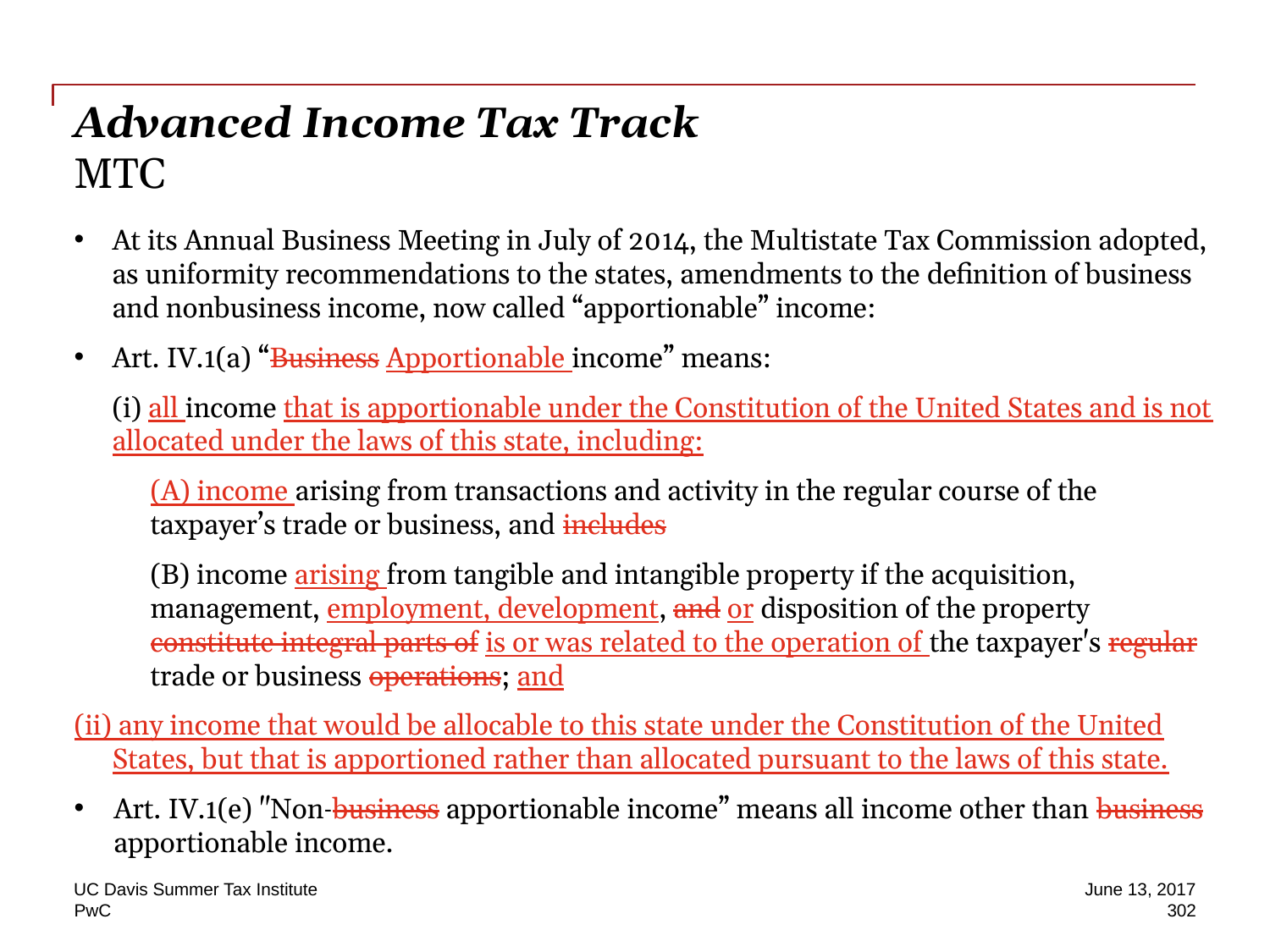

# Advanced Income Tax Track MTC
At its Annual Business Meeting in July of 2014, the Multistate Tax Commission adopted, as uniformity recommendations to the states, amendments to the definition of business and nonbusiness income, now called “apportionable” income:
Art. IV.1(a) “Business Apportionable income” means:
(i) all income that is apportionable under the Constitution of the United States and is not allocated under the laws of this state, including:
	(A) income arising from transactions and activity in the regular course of the taxpayer’s trade or business, and includes
	(B) income arising from tangible and intangible property if the acquisition, management, employment, development, and or disposition of the property constitute integral parts of is or was related to the operation of the taxpayer's regular trade or business operations; and
(ii) any income that would be allocable to this state under the Constitution of the United States, but that is apportioned rather than allocated pursuant to the laws of this state.
Art. IV.1(e) "Non‐business apportionable income” means all income other than business apportionable income.
UC Davis Summer Tax Institute
June 13, 2017
302